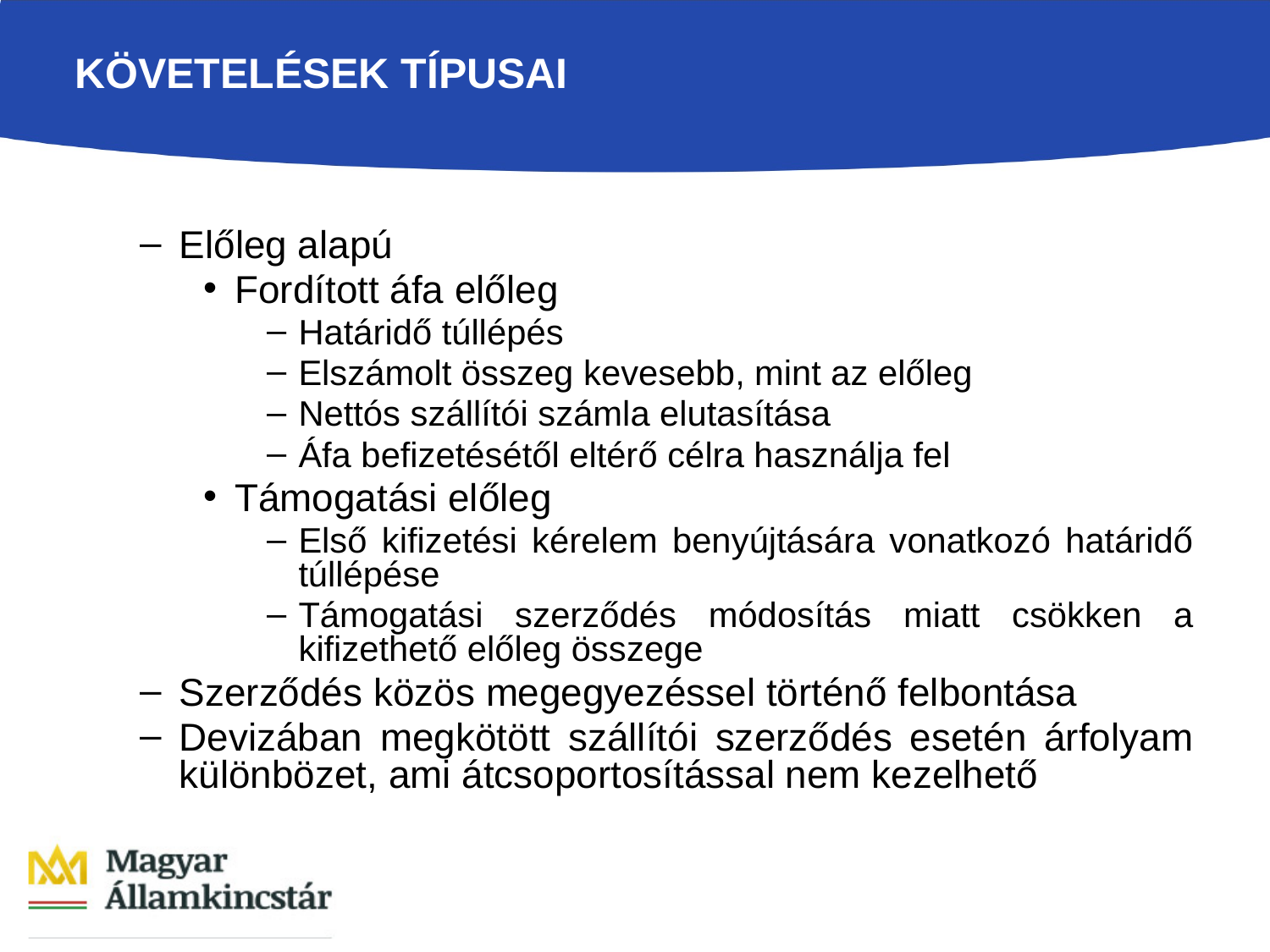

# KÖVETELÉSEK TÍPUSAI
Előleg alapú
Fordított áfa előleg
Határidő túllépés
Elszámolt összeg kevesebb, mint az előleg
Nettós szállítói számla elutasítása
Áfa befizetésétől eltérő célra használja fel
Támogatási előleg
Első kifizetési kérelem benyújtására vonatkozó határidő túllépése
Támogatási szerződés módosítás miatt csökken a kifizethető előleg összege
Szerződés közös megegyezéssel történő felbontása
Devizában megkötött szállítói szerződés esetén árfolyam különbözet, ami átcsoportosítással nem kezelhető